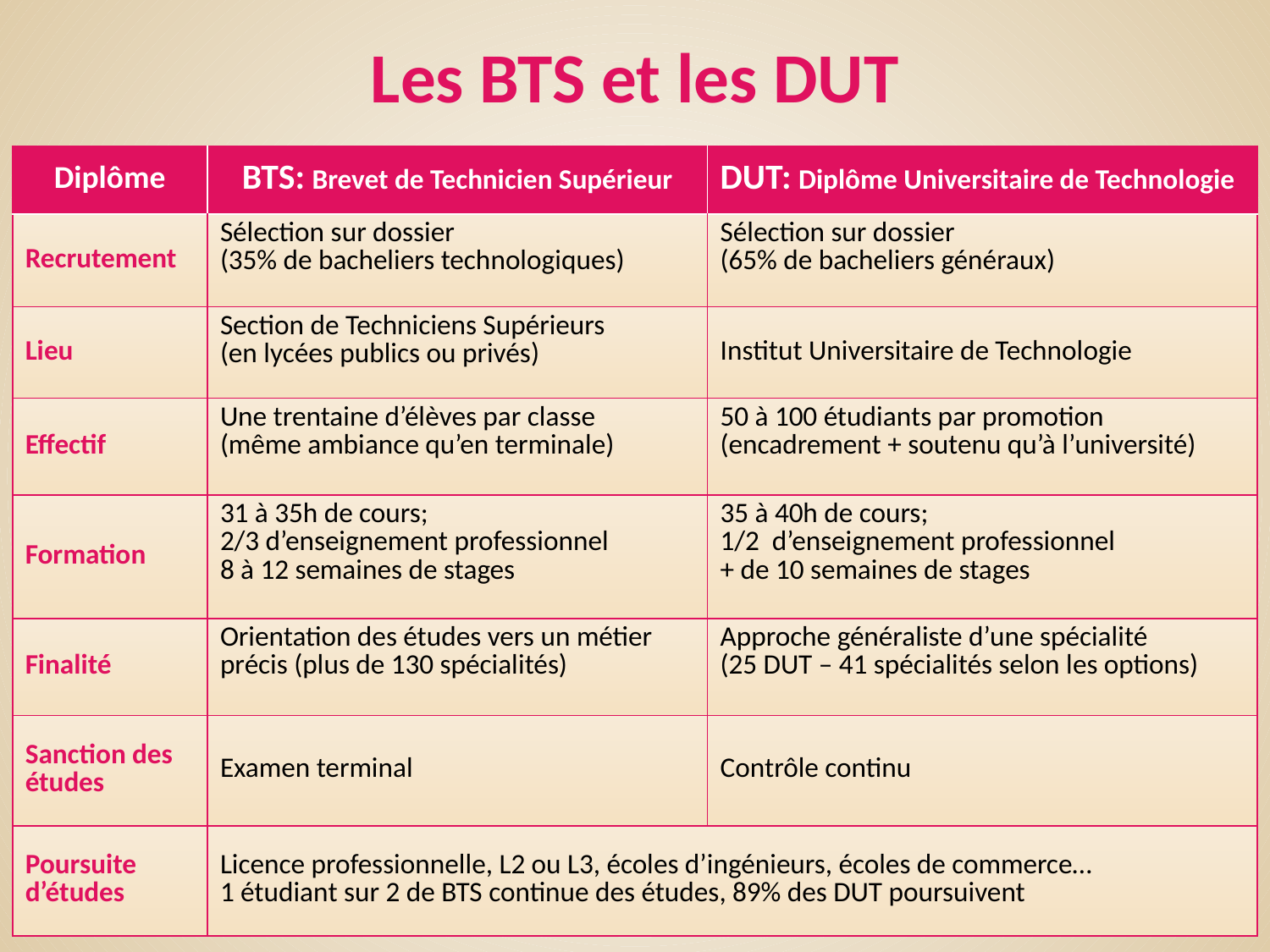

# Les BTS et les DUT
| Diplôme | BTS: Brevet de Technicien Supérieur | DUT: Diplôme Universitaire de Technologie |
| --- | --- | --- |
| Recrutement | Sélection sur dossier (35% de bacheliers technologiques) | Sélection sur dossier (65% de bacheliers généraux) |
| Lieu | Section de Techniciens Supérieurs (en lycées publics ou privés) | Institut Universitaire de Technologie |
| Effectif | Une trentaine d’élèves par classe (même ambiance qu’en terminale) | 50 à 100 étudiants par promotion (encadrement + soutenu qu’à l’université) |
| Formation | 31 à 35h de cours; 2/3 d’enseignement professionnel 8 à 12 semaines de stages | 35 à 40h de cours; 1/2 d’enseignement professionnel + de 10 semaines de stages |
| Finalité | Orientation des études vers un métier précis (plus de 130 spécialités) | Approche généraliste d’une spécialité (25 DUT – 41 spécialités selon les options) |
| Sanction des études | Examen terminal | Contrôle continu |
| Poursuite d’études | Licence professionnelle, L2 ou L3, écoles d’ingénieurs, écoles de commerce… 1 étudiant sur 2 de BTS continue des études, 89% des DUT poursuivent |  |